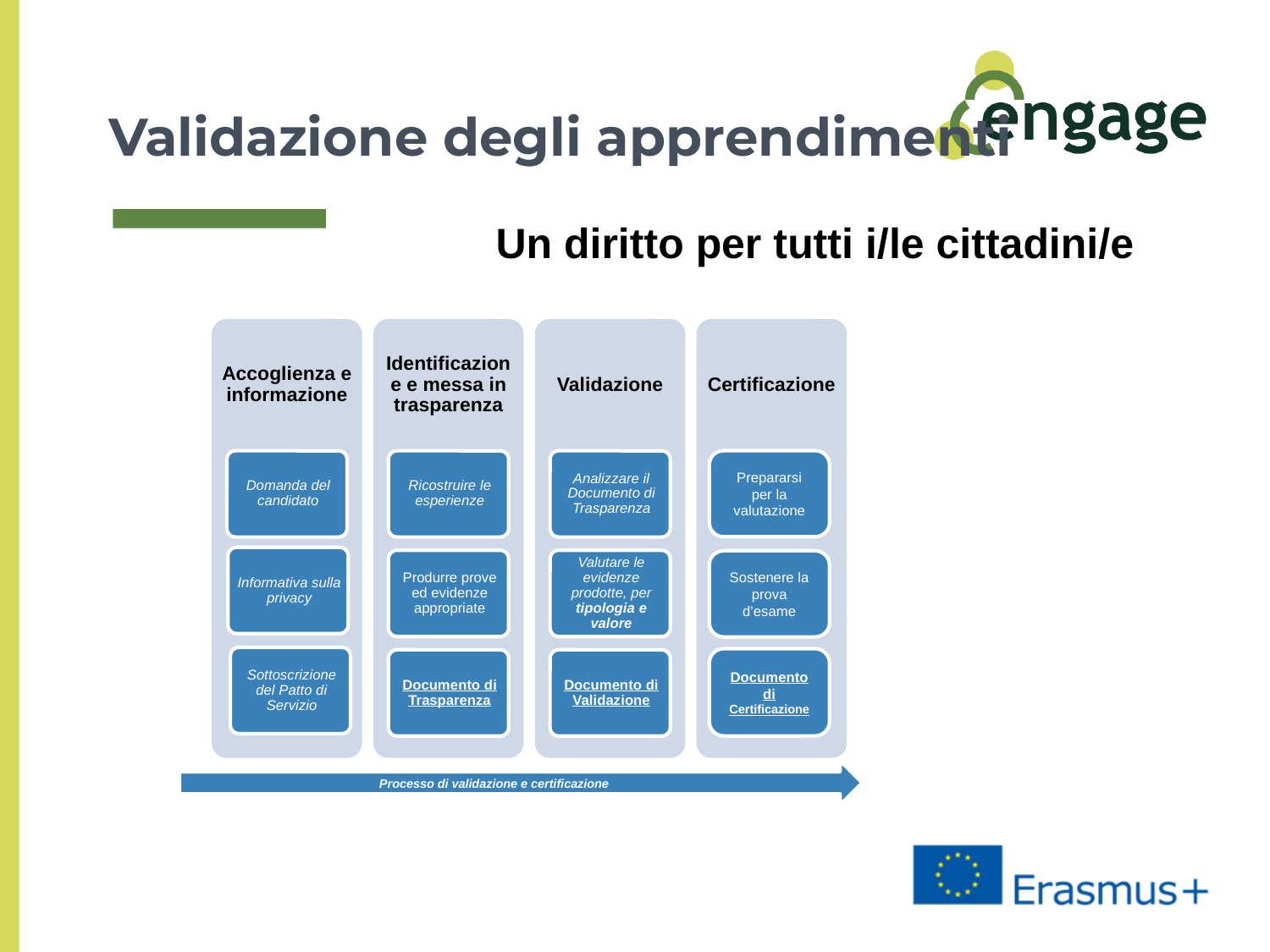

# Validazione degli apprendimenti
Un diritto per tutti i/le cittadini/e
Processo di validazione e certificazione
Accoglienza e informazione
Domanda del candidato
Sottoscrizione del Patto di Servizio
Informativa sulla privacy
Identificazione e messa in trasparenza
Ricostruire le esperienze
Produrre prove ed evidenze appropriate
Documento di Trasparenza
Validazione
Analizzare il Documento di Trasparenza
Valutare le evidenze prodotte, per tipologia e valore
Documento di Validazione
Certificazione
Prepararsi per la valutazione
Sostenere la prova d’esame
Documento di Certificazione